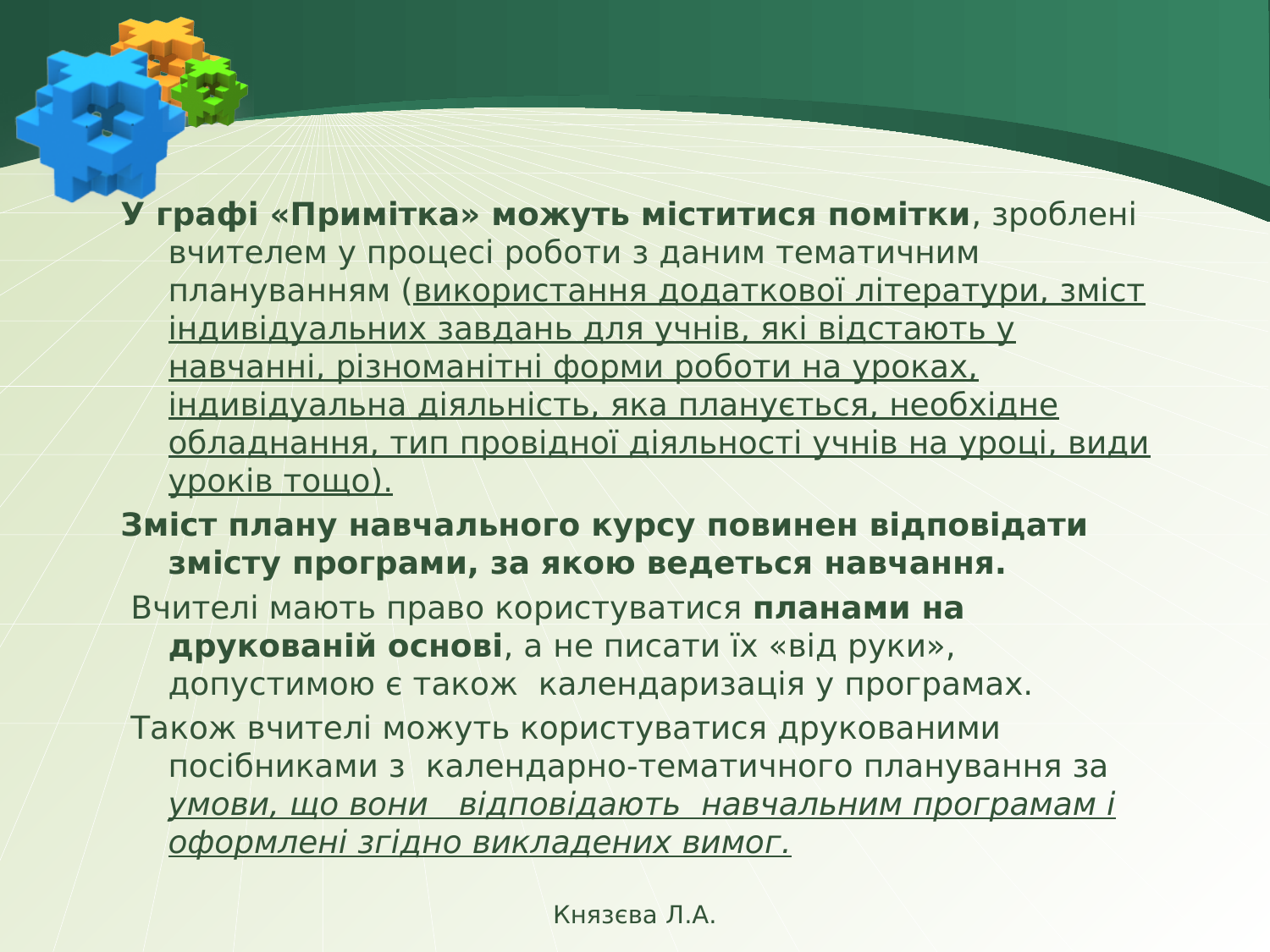

#
У графі «Примітка» можуть міститися помітки, зроблені вчителем у процесі роботи з даним тематичним плануванням (використання додаткової літератури, зміст індивідуальних завдань для учнів, які відстають у навчанні, різноманітні форми роботи на уроках, індивідуальна діяльність, яка планується, необхідне обладнання, тип провідної діяльності учнів на уроці, види уроків тощо).
Зміст плану навчального курсу повинен відповідати змісту програми, за якою ведеться навчання.
 Вчителі мають право користуватися планами на друкованій основі, а не писати їх «від руки»,  допустимою є також  календаризація у програмах.
 Також вчителі можуть користуватися друкованими  посібниками з  календарно-тематичного планування за умови, що вони   відповідають  навчальним програмам і оформлені згідно викладених вимог.

Князєва Л.А.